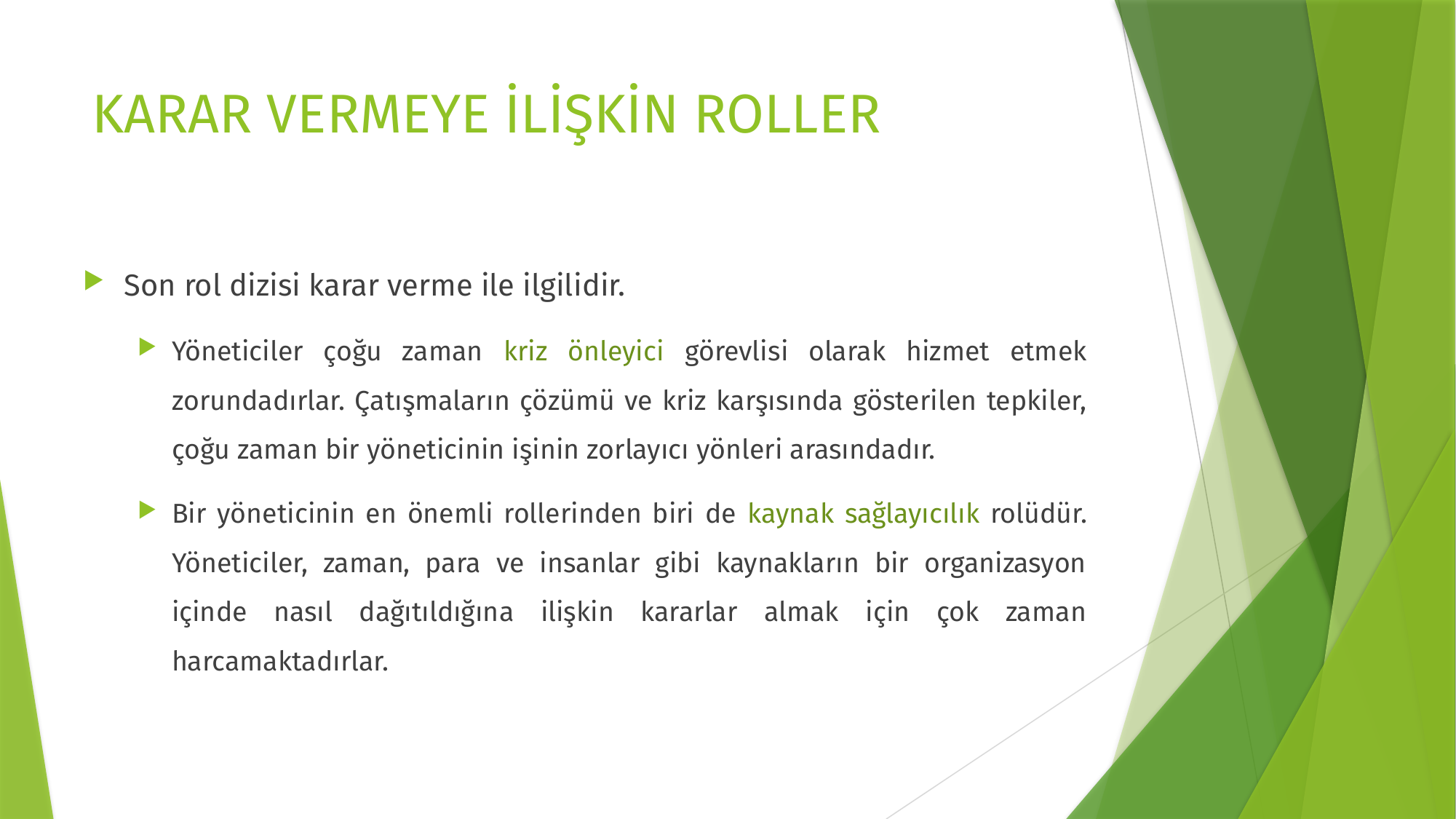

# KARAR VERMEYE İLİŞKİN ROLLER
Son rol dizisi karar verme ile ilgilidir.
Yöneticiler çoğu zaman kriz önleyici görevlisi olarak hizmet etmek zorundadırlar. Çatışmaların çözümü ve kriz karşısında gösterilen tepkiler, çoğu zaman bir yöneticinin işinin zorlayıcı yönleri arasındadır.
Bir yöneticinin en önemli rollerinden biri de kaynak sağlayıcılık rolüdür. Yöneticiler, zaman, para ve insanlar gibi kaynakların bir organizasyon içinde nasıl dağıtıldığına ilişkin kararlar almak için çok zaman harcamaktadırlar.